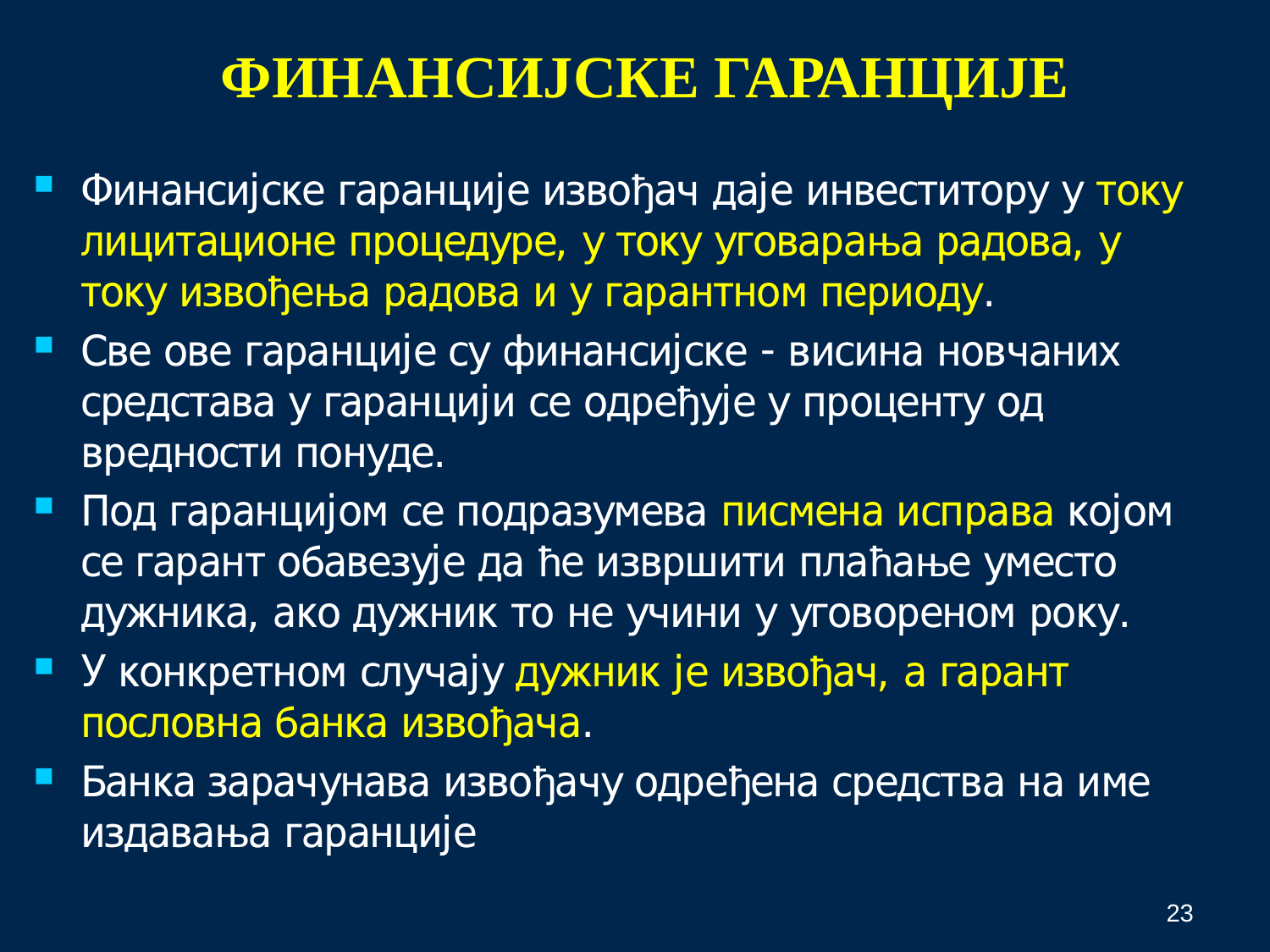

# ФИНАНСИЈСКЕ ГАРАНЦИЈЕ
Финансијске гаранције извођач даје инвеститору у току лицитационе процедуре, у току уговарања радова, у току извођења радова и у гарантном периоду.
Све ове гаранције су финансијске - висина новчаних средстава у гаранцији се одређује у проценту од вредности понуде.
Под гаранцијом се подразумева писмена исправа којом се гарант обавезује да ће извршити плаћање уместо дужника, ако дужник то не учини у уговореном року.
У конкретном случају дужник је извођач, а гарант пословна банка извођача.
Банка зарачунава извођачу одређена средства на име издавања гаранције
23